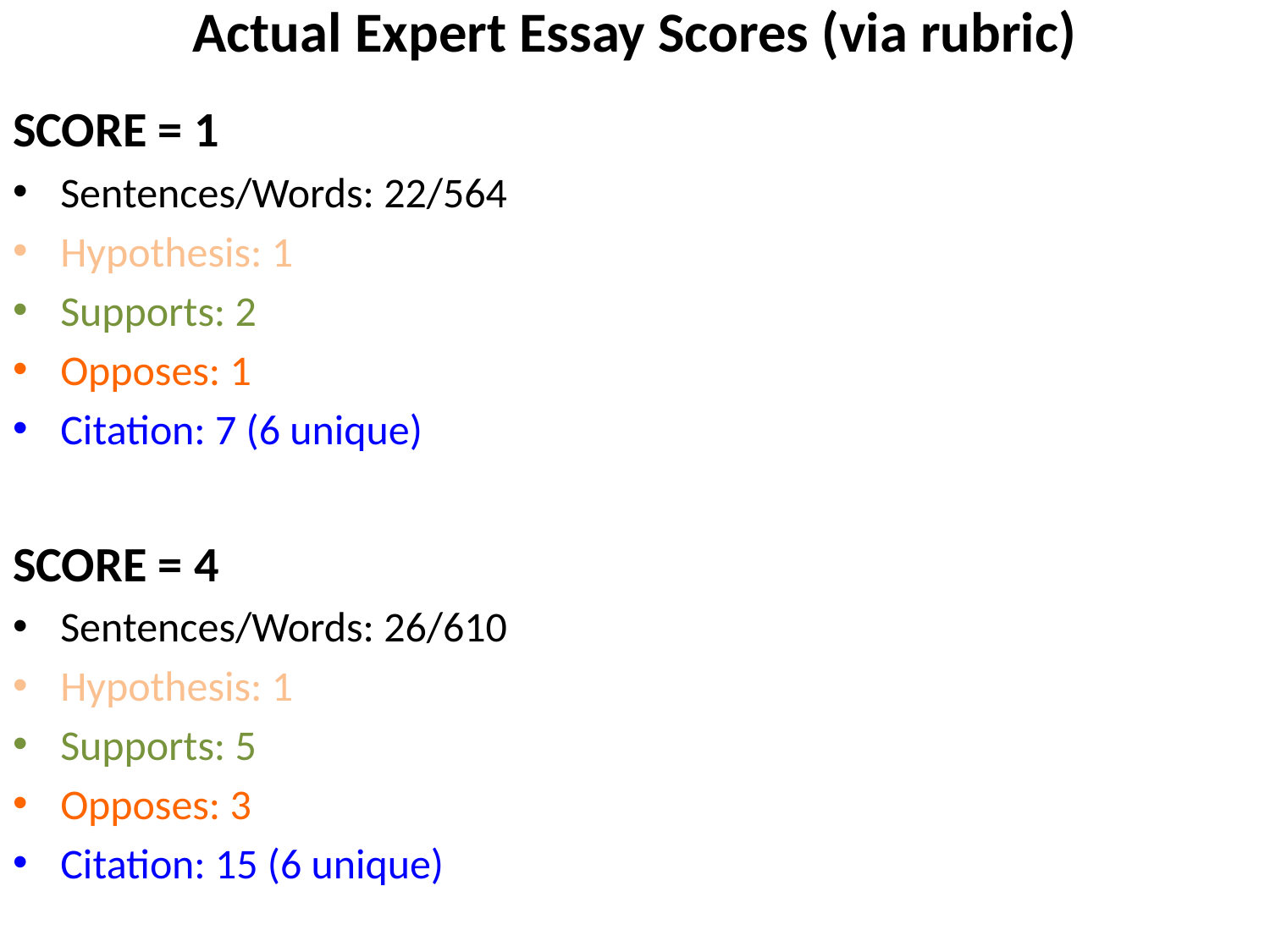

# Actual Expert Essay Scores (via rubric)
SCORE = 1
Sentences/Words: 22/564
Hypothesis: 1
Supports: 2
Opposes: 1
Citation: 7 (6 unique)

SCORE = 4
Sentences/Words: 26/610
Hypothesis: 1
Supports: 5
Opposes: 3
Citation: 15 (6 unique)